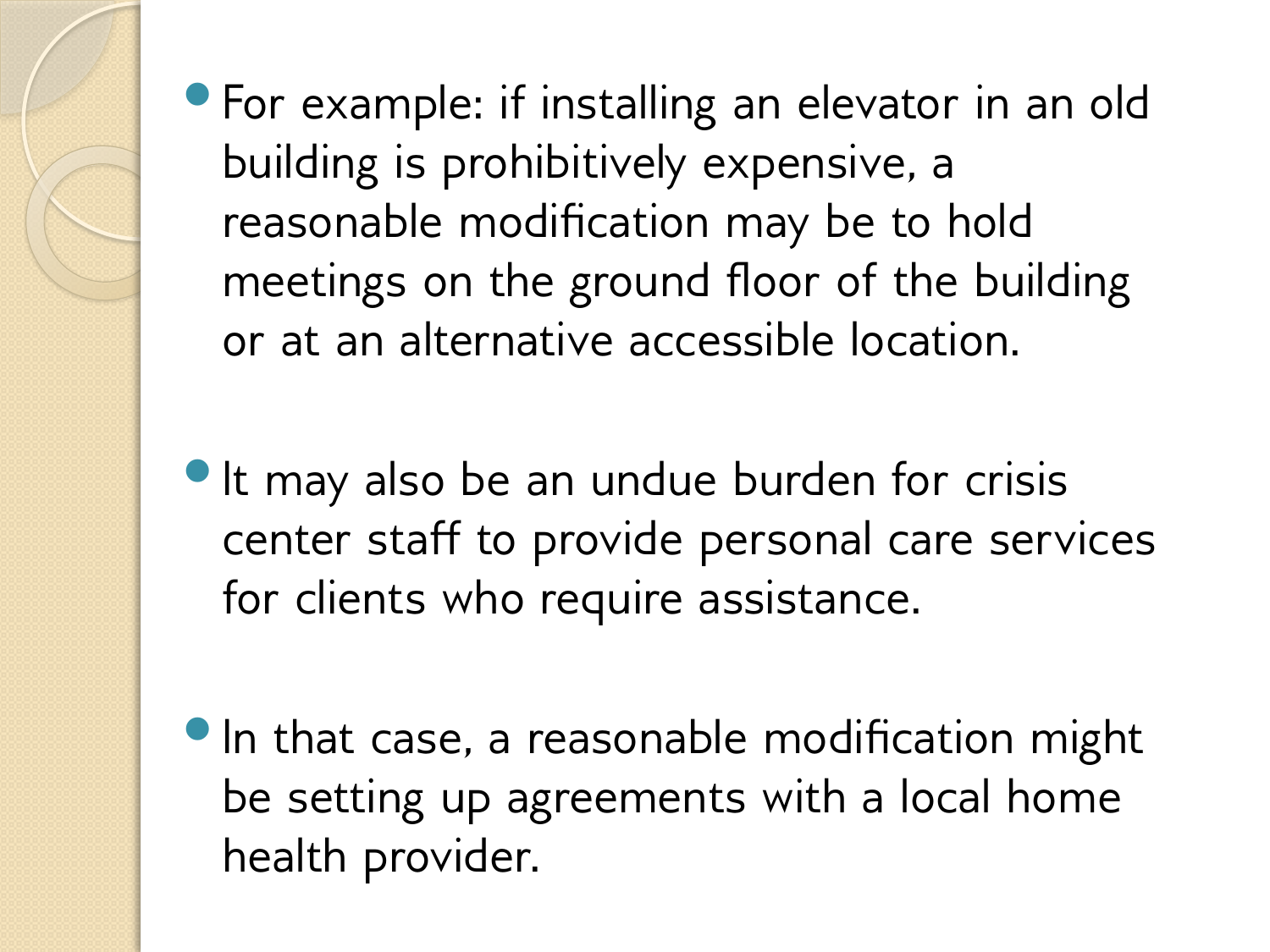

For example: if installing an elevator in an old building is prohibitively expensive, a reasonable modification may be to hold meetings on the ground floor of the building or at an alternative accessible location.

It may also be an undue burden for crisis center staff to provide personal care services for clients who require assistance.

In that case, a reasonable modification might be setting up agreements with a local home health provider.